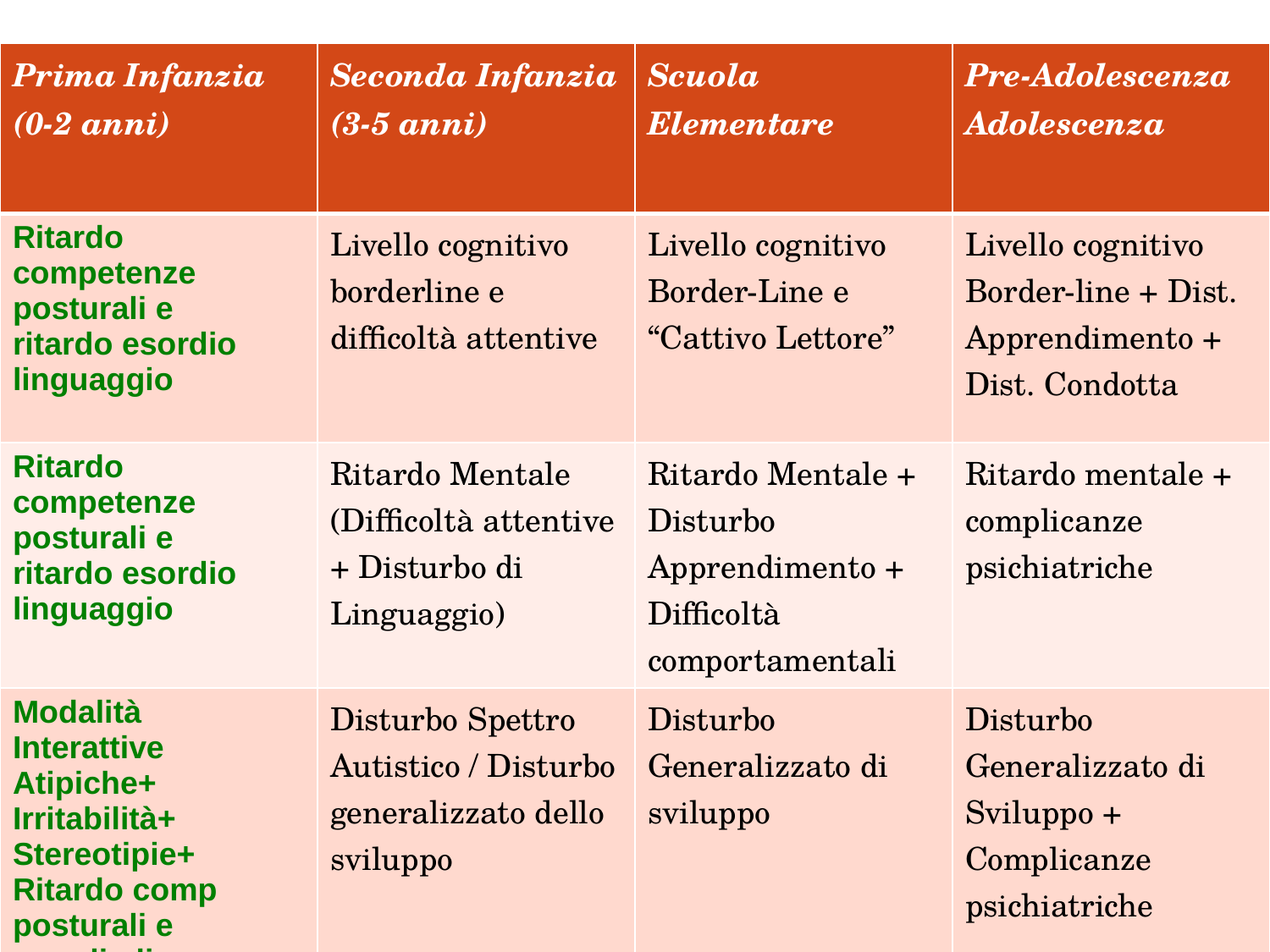

| Prima Infanzia (0-2 anni) | Seconda Infanzia (3-5 anni) | Scuola Elementare | Pre-Adolescenza Adolescenza |
| --- | --- | --- | --- |
| Ritardo competenze posturali e ritardo esordio linguaggio | Livello cognitivo borderline e difficoltà attentive | Livello cognitivo Border-Line e “Cattivo Lettore” | Livello cognitivo Border-line + Dist. Apprendimento + Dist. Condotta |
| Ritardo competenze posturali e ritardo esordio linguaggio | Ritardo Mentale (Difficoltà attentive + Disturbo di Linguaggio) | Ritardo Mentale + Disturbo Apprendimento + Difficoltà comportamentali | Ritardo mentale + complicanze psichiatriche |
| Modalità Interattive Atipiche+ Irritabilità+ Stereotipie+ Ritardo comp posturali e esordio ling | Disturbo Spettro Autistico / Disturbo generalizzato dello sviluppo | Disturbo Generalizzato di sviluppo | Disturbo Generalizzato di Sviluppo + Complicanze psichiatriche |